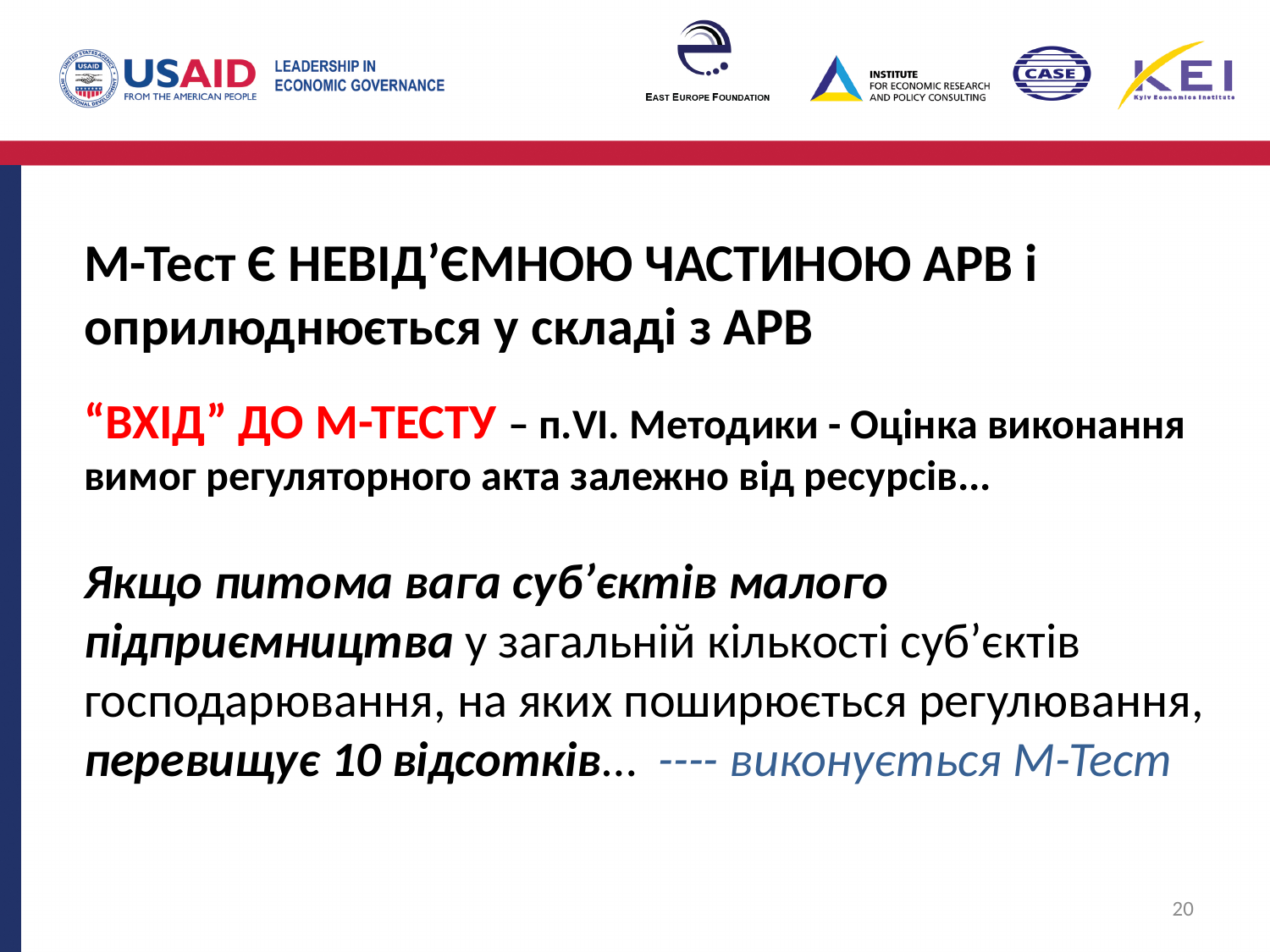

М-Тест Є НЕВІД’ЄМНОЮ ЧАСТИНОЮ АРВ і оприлюднюється у складі з АРВ

“ВХІД” ДО М-ТЕСТУ – п.VI. Методики - Оцінка виконання вимог регуляторного акта залежно від ресурсів...

Якщо питома вага суб’єктів малого підприємництва у загальній кількості суб’єктів господарювання, на яких поширюється регулювання, перевищує 10 відсотків…  ---- виконується М-Тест
20